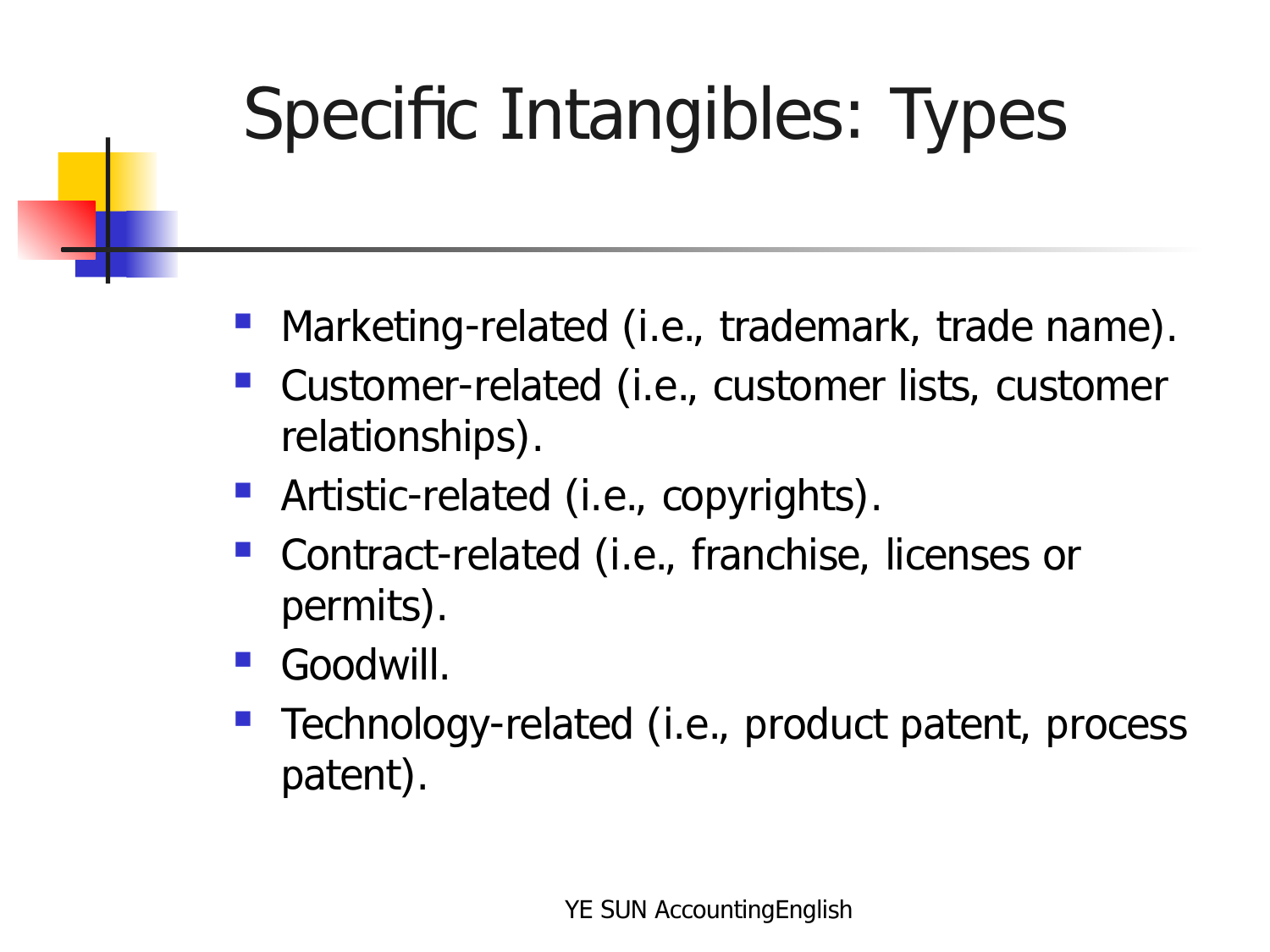

Specific Intangibles: Types
Marketing-related (i.e., trademark, trade name).
Customer-related (i.e., customer lists, customer relationships).
Artistic-related (i.e., copyrights).
Contract-related (i.e., franchise, licenses or permits).
Goodwill.
Technology-related (i.e., product patent, process patent).
YE SUN AccountingEnglish
42